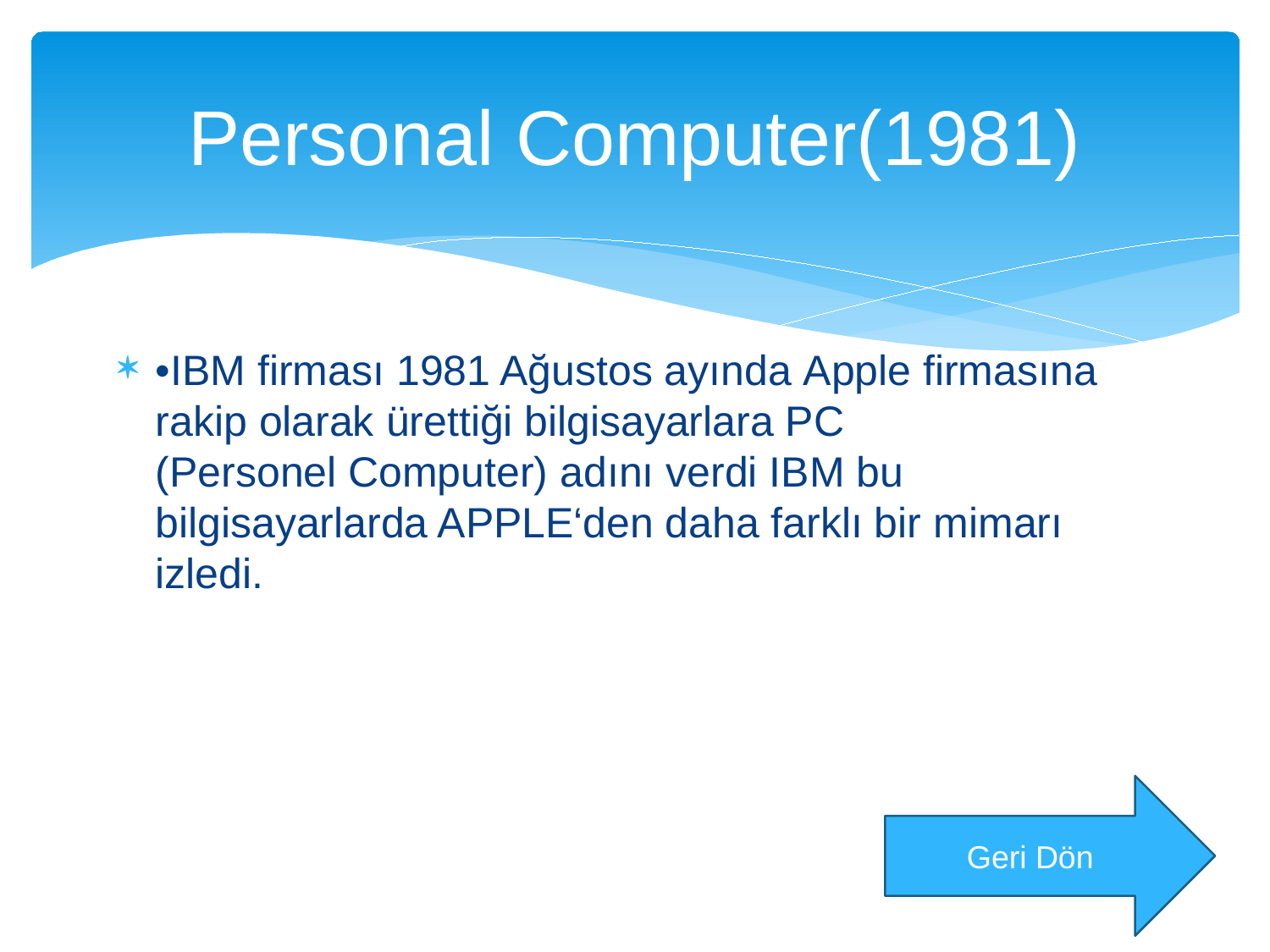

# Personal Computer(1981)
•IBM firması 1981 Ağustos ayında Apple firmasına rakip olarak ürettiği bilgisayarlara PC (Personel Computer) adını verdi IBM bu bilgisayarlarda APPLE‘den daha farklı bir mimarı izledi.
Geri Dön